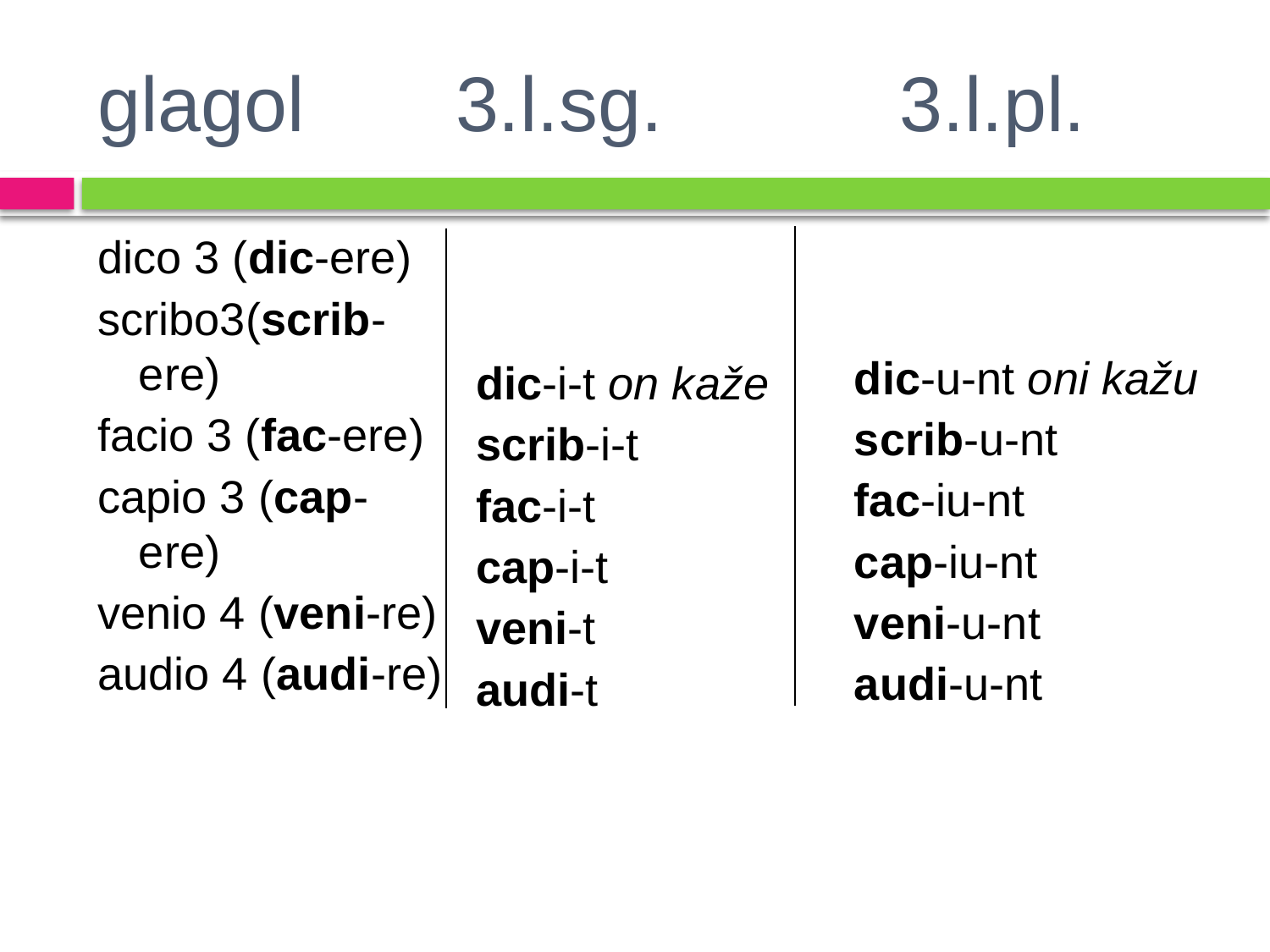

# glagol       3.l.sg.           3.l.pl.
dico 3 (dic-ere)
scribo3(scrib-ere)
facio 3 (fac-ere)
capio 3 (cap-ere)
venio 4 (veni-re)
audio 4 (audi-re)

dic-i-t on kaže
scrib-i-t
fac-i-t
cap-i-t
veni-t
audi-t

dic-u-nt oni kažu
scrib-u-nt
fac-iu-nt
cap-iu-nt
veni-u-nt
audi-u-nt